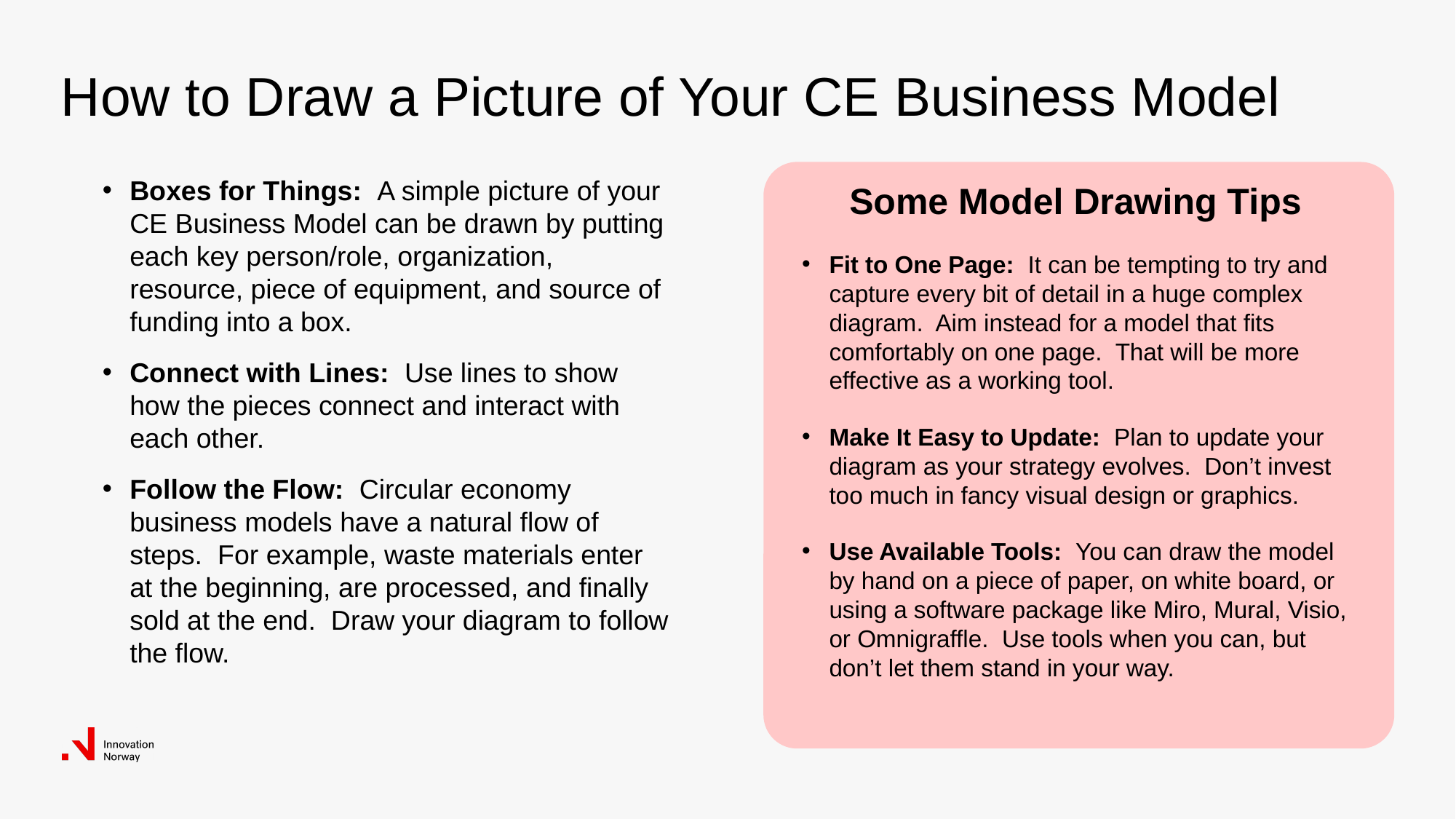

# How to Draw a Picture of Your CE Business Model

Boxes for Things:  A simple picture of your CE Business Model can be drawn by putting each key person/role, organization, resource, piece of equipment, and source of funding into a box.
Connect with Lines:  Use lines to show how the pieces connect and interact with each other.
Follow the Flow:  Circular economy business models have a natural flow of steps.  For example, waste materials enter at the beginning, are processed, and finally sold at the end.  Draw your diagram to follow the flow.
Some Model Drawing Tips
Fit to One Page:  It can be tempting to try and capture every bit of detail in a huge complex diagram.  Aim instead for a model that fits comfortably on one page.  That will be more effective as a working tool.
Make It Easy to Update:  Plan to update your diagram as your strategy evolves.  Don’t invest too much in fancy visual design or graphics.
Use Available Tools:  You can draw the model by hand on a piece of paper, on white board, or using a software package like Miro, Mural, Visio, or Omnigraffle.  Use tools when you can, but don’t let them stand in your way.